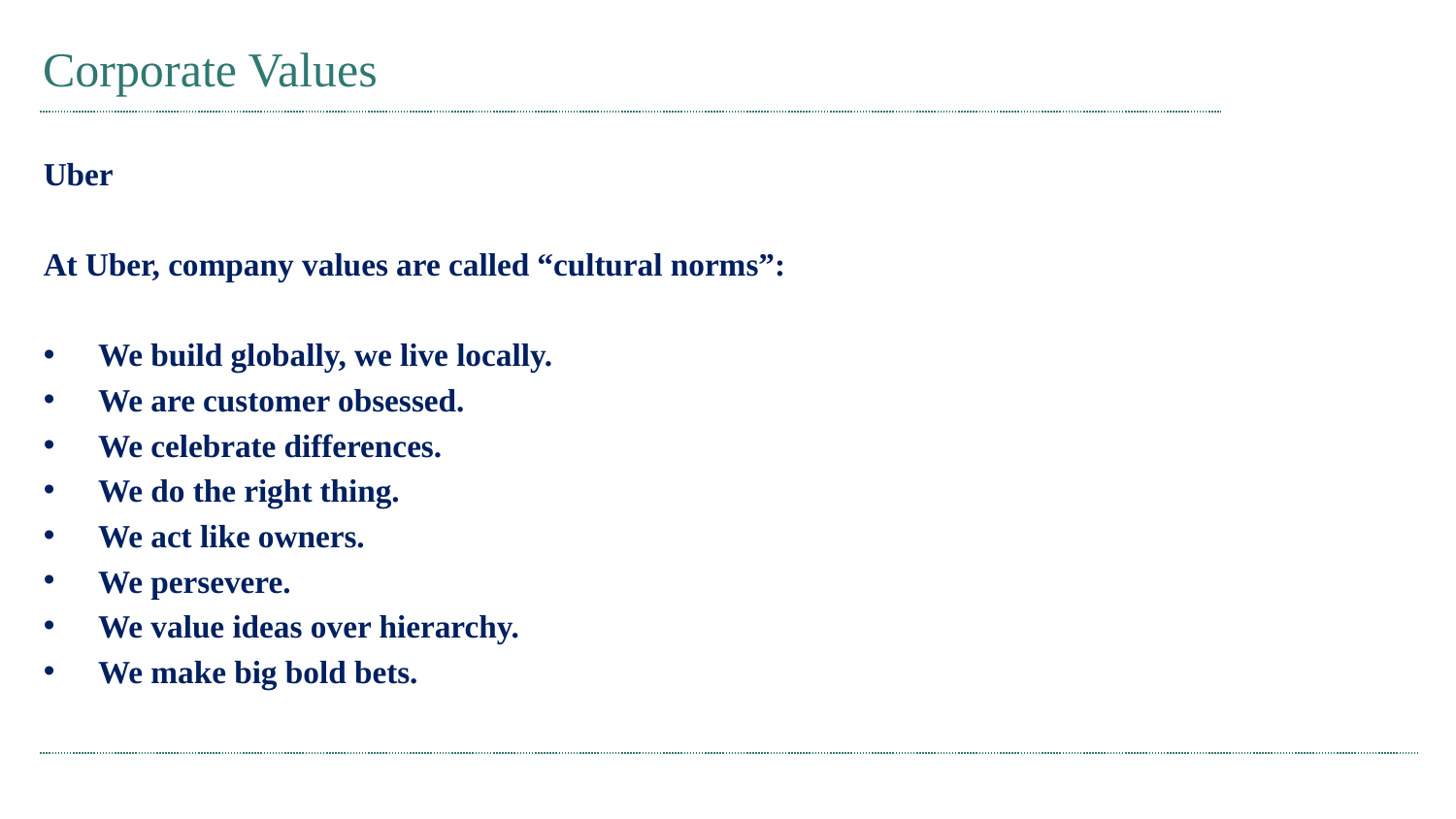

# Corporate Values
Uber

At Uber, company values are called “cultural norms”:

We build globally, we live locally.
We are customer obsessed.
We celebrate differences.
We do the right thing.
We act like owners.
We persevere.
We value ideas over hierarchy.
We make big bold bets.